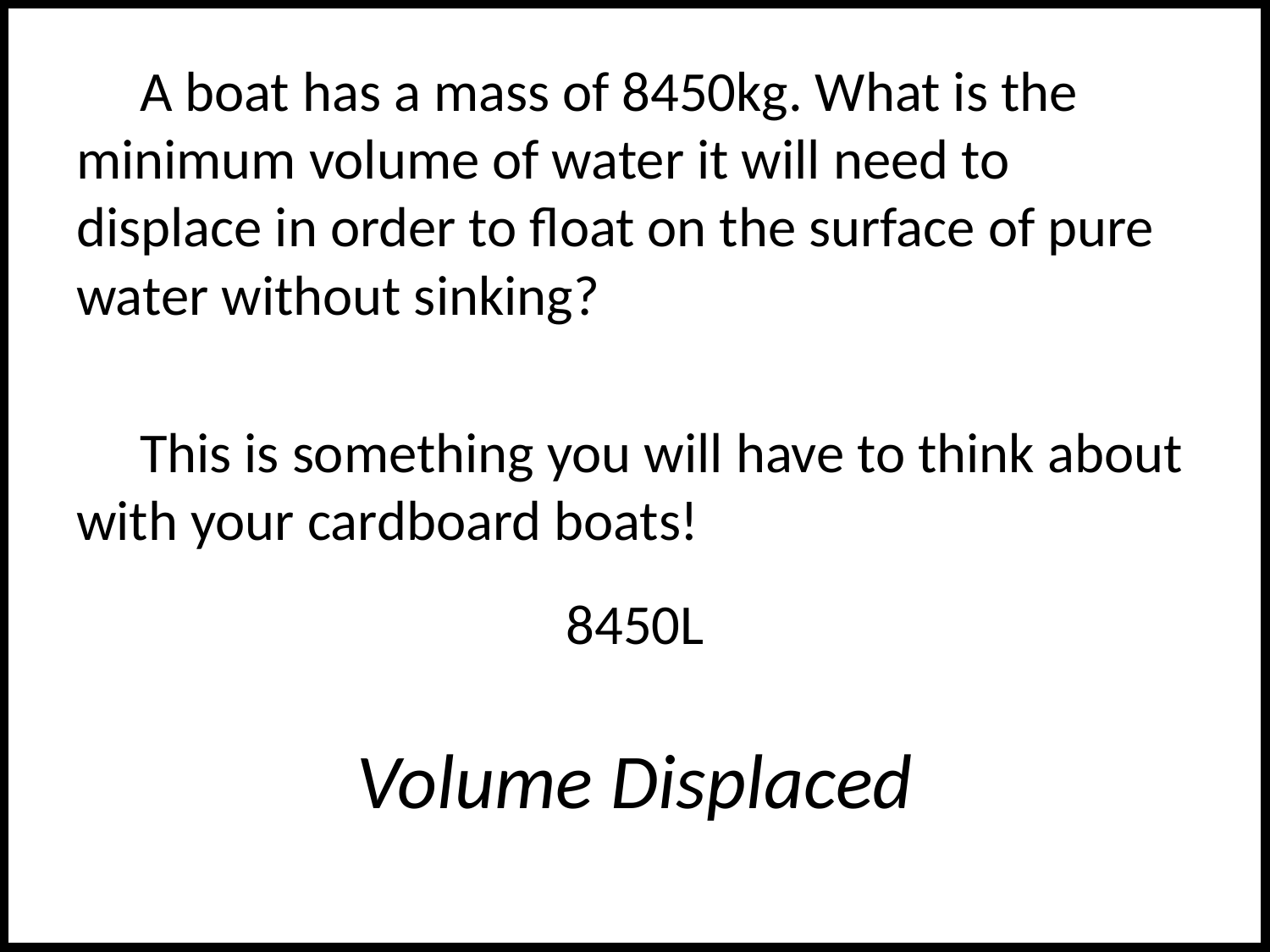

A boat has a mass of 8450kg. What is the minimum volume of water it will need to displace in order to float on the surface of pure water without sinking?

This is something you will have to think about with your cardboard boats!
8450L
# Volume Displaced